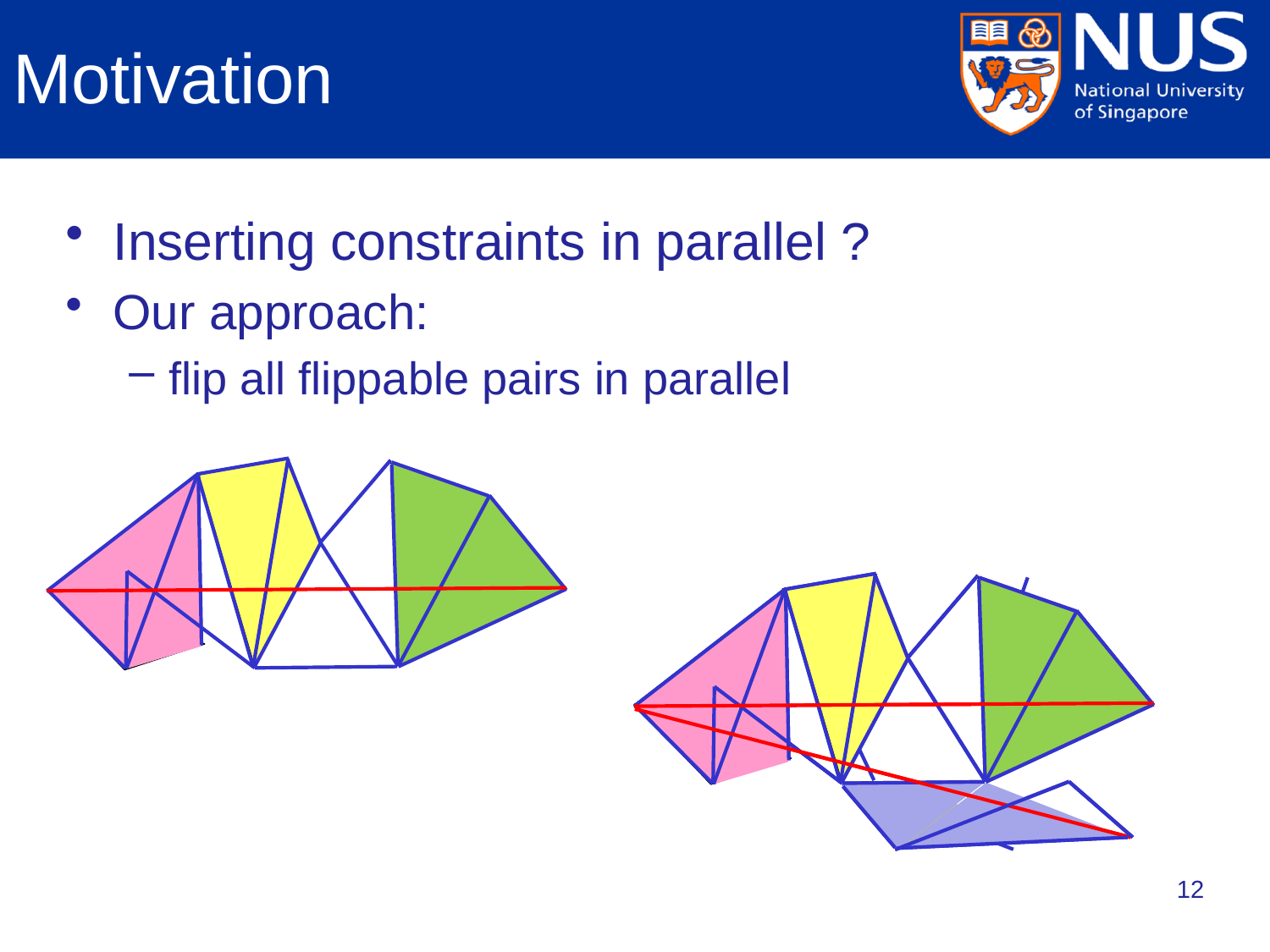

# Motivation
Inserting constraints in parallel ?
Our approach:
flip all flippable pairs in parallel

12